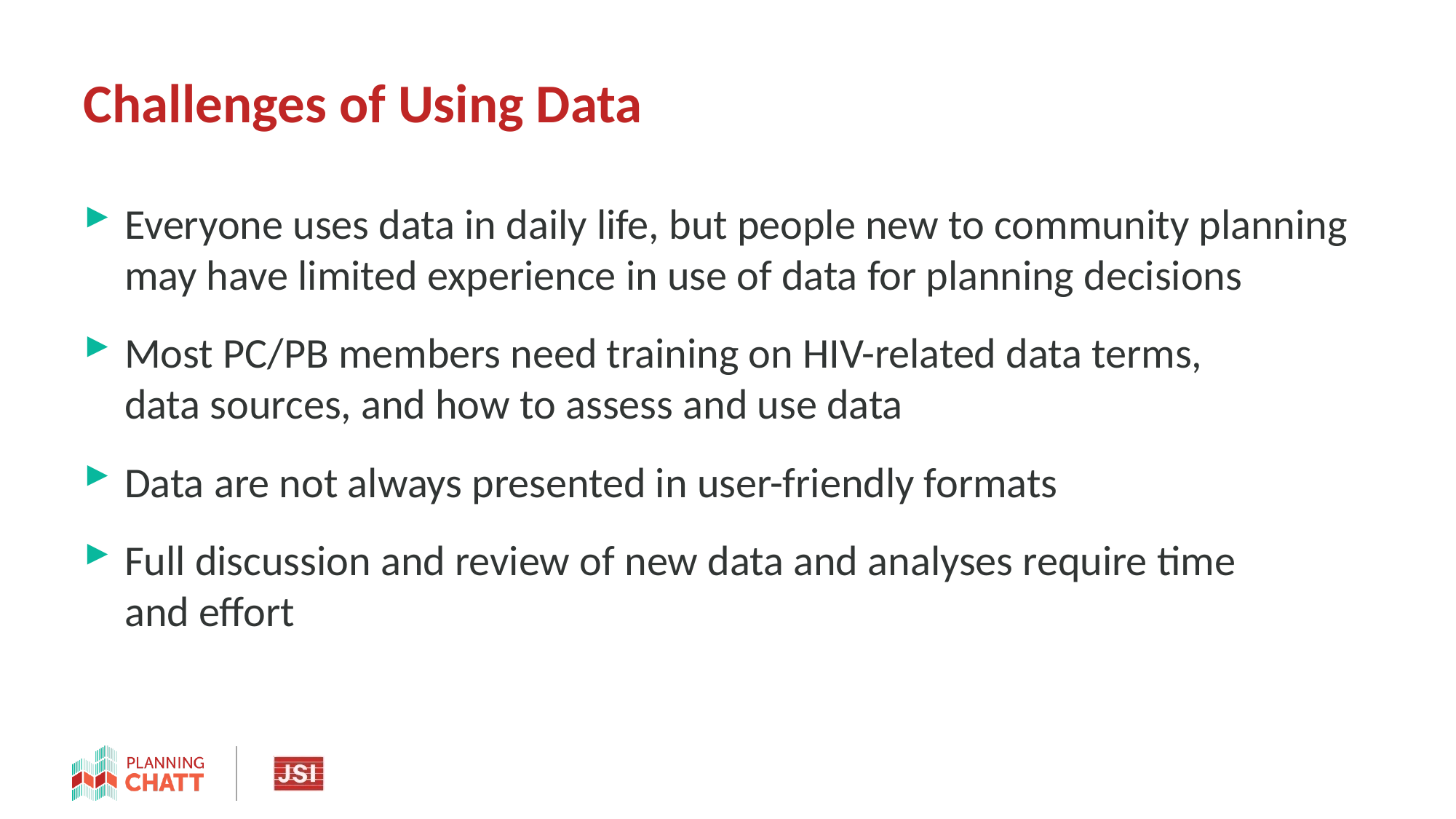

# Challenges of Using Data
Everyone uses data in daily life, but people new to community planning may have limited experience in use of data for planning decisions
Most PC/PB members need training on HIV-related data terms,
data sources, and how to assess and use data
Data are not always presented in user-friendly formats
Full discussion and review of new data and analyses require time
and effort